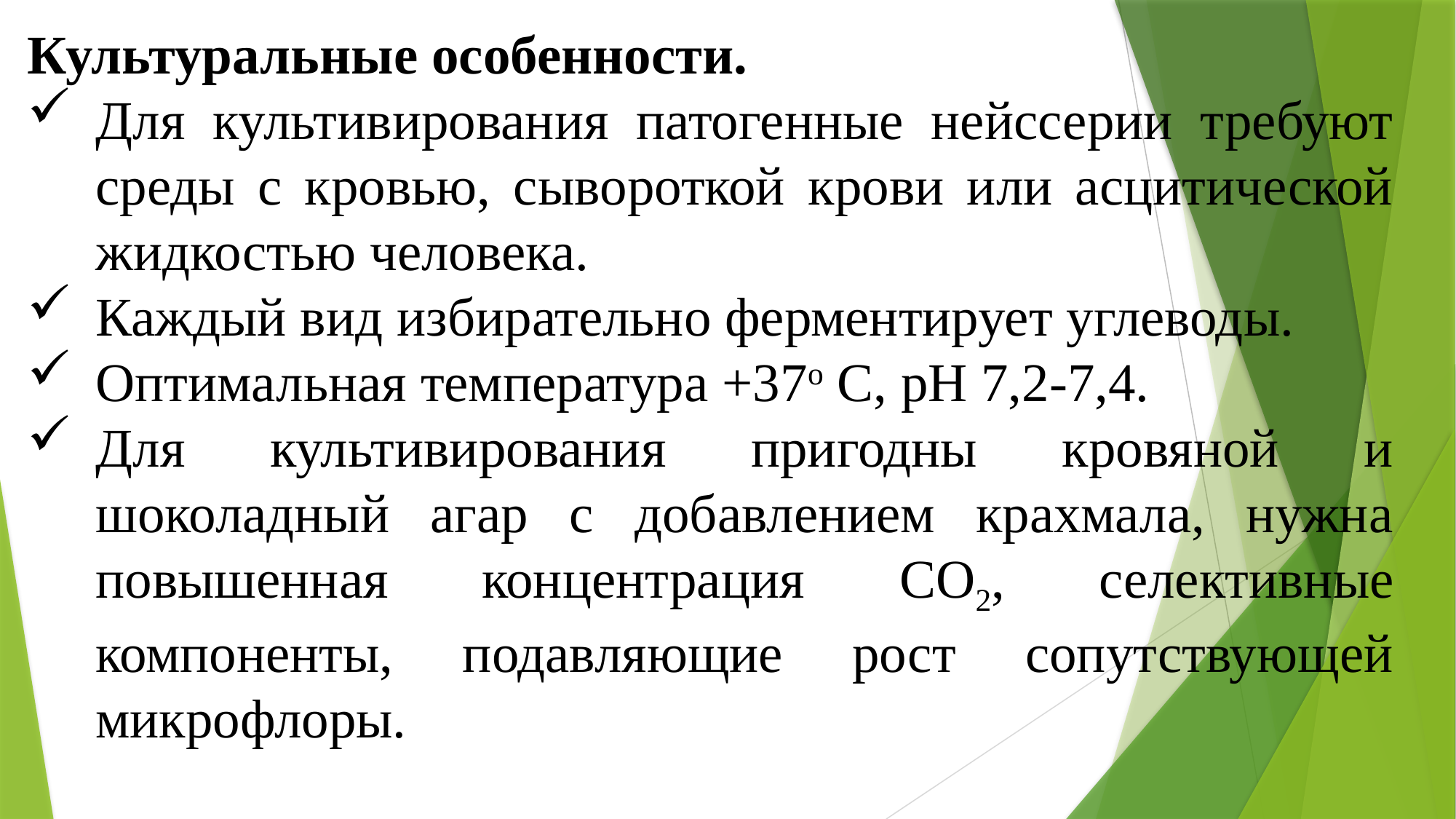

Культуральные особенности.
Для культивирования патогенные нейссерии требуют среды с кровью, сывороткой крови или асцитической жидкостью человека.
Каждый вид избирательно ферментирует углеводы.
Оптимальная температура +37о С, рН 7,2-7,4.
Для культивирования пригодны кровяной и шоколадный агар с добавлением крахмала, нужна повышенная концентрация CO2, селективные компоненты, подавляющие рост сопутствующей микрофлоры.